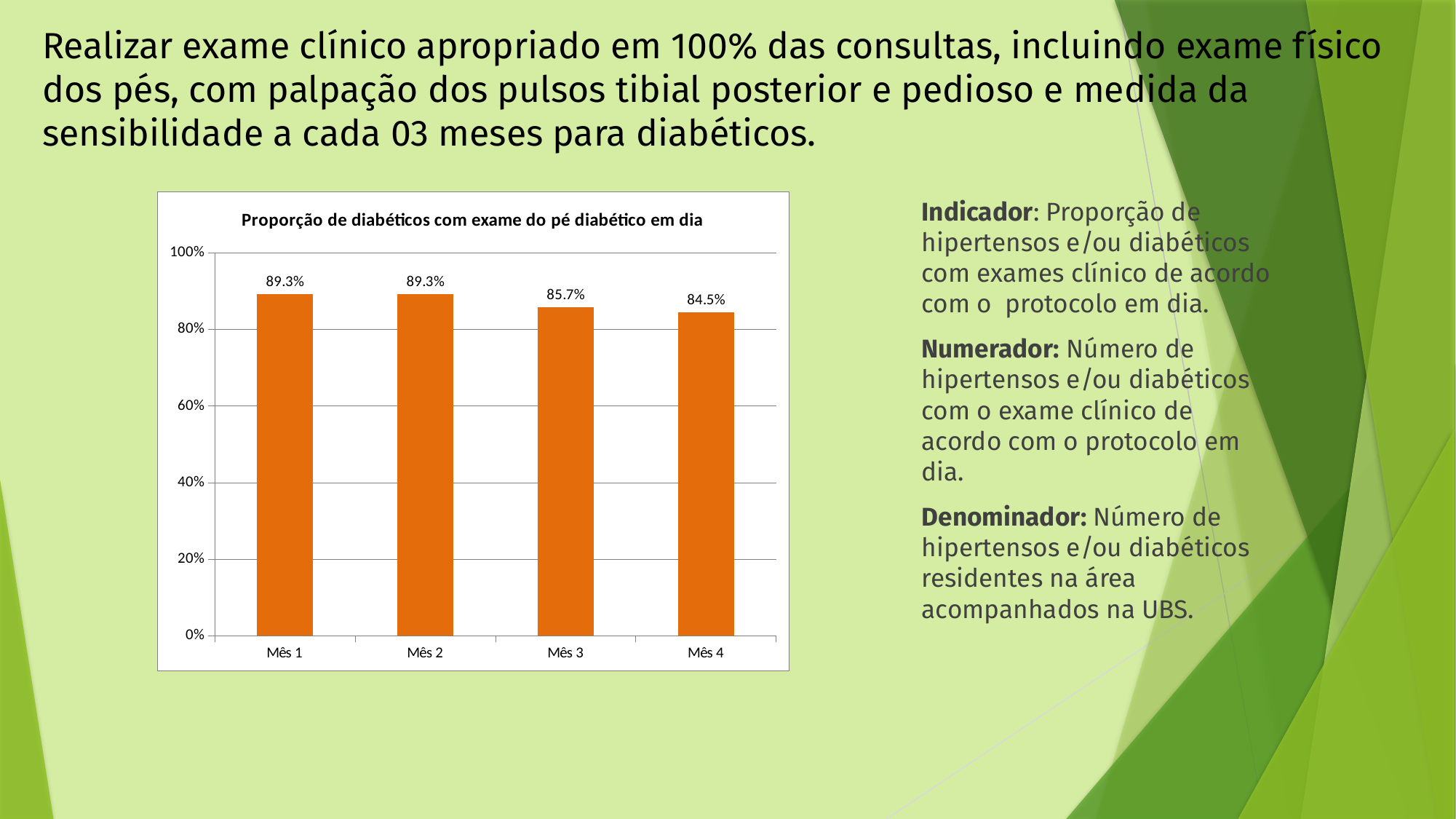

Realizar exame clínico apropriado em 100% das consultas, incluindo exame físico dos pés, com palpação dos pulsos tibial posterior e pedioso e medida da sensibilidade a cada 03 meses para diabéticos.
Indicador: Proporção de hipertensos e/ou diabéticos com exames clínico de acordo com o  protocolo em dia.
Numerador: Número de hipertensos e/ou diabéticos com o exame clínico de acordo com o protocolo em dia.
Denominador: Número de hipertensos e/ou diabéticos residentes na área acompanhados na UBS.

### Chart: Proporção de diabéticos com exame do pé diabético em dia

| Category | Proporção de diabéticos com  exame do pé diabético em dia |
|---|---|
| Mês 1 | 0.8928571428571427 |
| Mês 2 | 0.8928571428571427 |
| Mês 3 | 0.8571428571428573 |
| Mês 4 | 0.8446601941747572 |